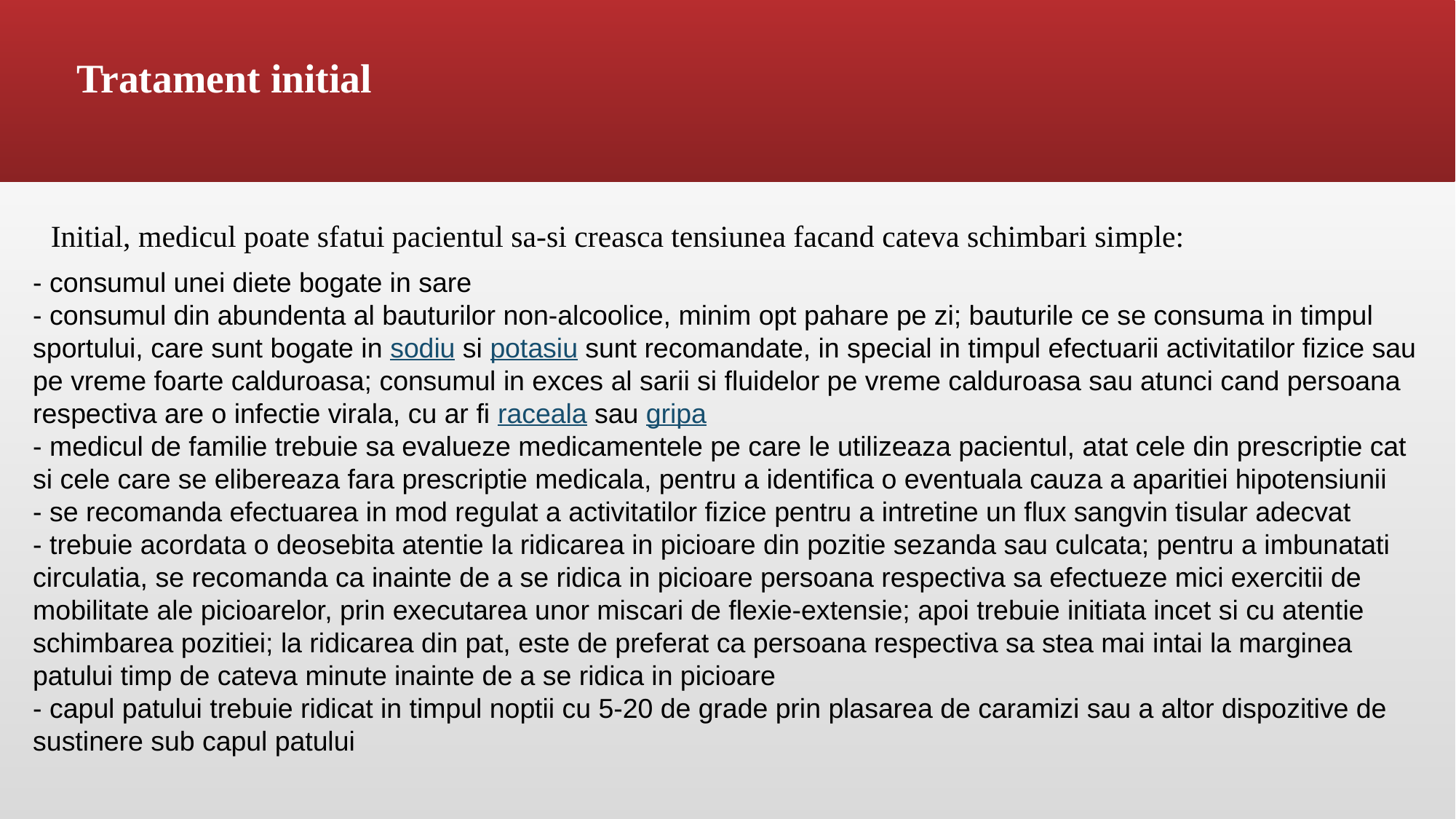

# Tratament initial
Initial, medicul poate sfatui pacientul sa-si creasca tensiunea facand cateva schimbari simple:
- consumul unei diete bogate in sare
- consumul din abundenta al bauturilor non-alcoolice, minim opt pahare pe zi; bauturile ce se consuma in timpul sportului, care sunt bogate in sodiu si potasiu sunt recomandate, in special in timpul efectuarii activitatilor fizice sau pe vreme foarte calduroasa; consumul in exces al sarii si fluidelor pe vreme calduroasa sau atunci cand persoana respectiva are o infectie virala, cu ar fi raceala sau gripa
- medicul de familie trebuie sa evalueze medicamentele pe care le utilizeaza pacientul, atat cele din prescriptie cat si cele care se elibereaza fara prescriptie medicala, pentru a identifica o eventuala cauza a aparitiei hipotensiunii
- se recomanda efectuarea in mod regulat a activitatilor fizice pentru a intretine un flux sangvin tisular adecvat
- trebuie acordata o deosebita atentie la ridicarea in picioare din pozitie sezanda sau culcata; pentru a imbunatati circulatia, se recomanda ca inainte de a se ridica in picioare persoana respectiva sa efectueze mici exercitii de mobilitate ale picioarelor, prin executarea unor miscari de flexie-extensie; apoi trebuie initiata incet si cu atentie schimbarea pozitiei; la ridicarea din pat, este de preferat ca persoana respectiva sa stea mai intai la marginea patului timp de cateva minute inainte de a se ridica in picioare
- capul patului trebuie ridicat in timpul noptii cu 5-20 de grade prin plasarea de caramizi sau a altor dispozitive de sustinere sub capul patului